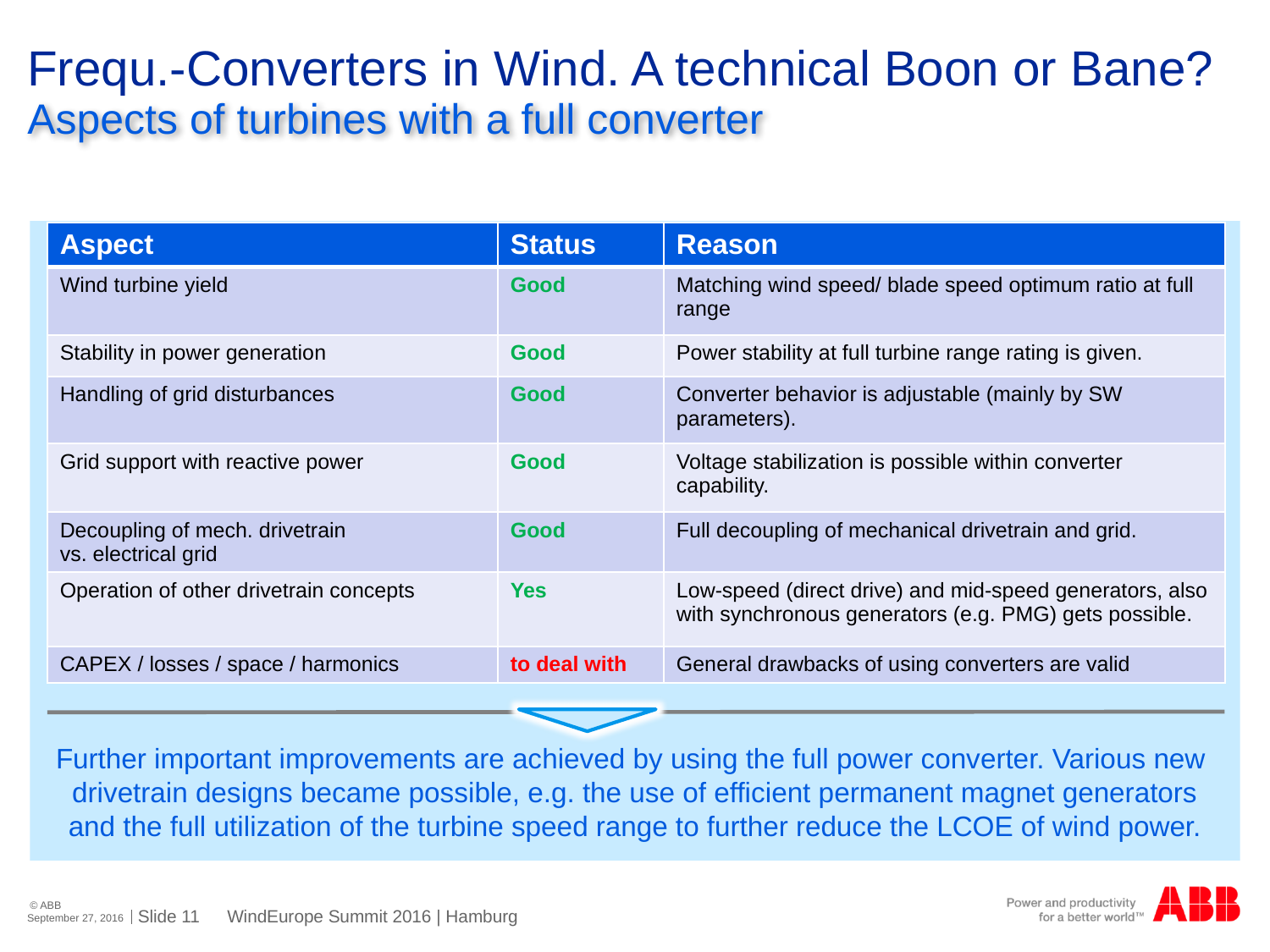

# Frequ.-Converters in Wind. A technical Boon or Bane?
Aspects of turbines with a full converter
| Aspect | Status | Reason |
| --- | --- | --- |
| Wind turbine yield | Good | Matching wind speed/ blade speed optimum ratio at full range |
| Stability in power generation | Good | Power stability at full turbine range rating is given. |
| Handling of grid disturbances | Good | Converter behavior is adjustable (mainly by SW parameters). |
| Grid support with reactive power | Good | Voltage stabilization is possible within converter capability. |
| Decoupling of mech. drivetrain vs. electrical grid | Good | Full decoupling of mechanical drivetrain and grid. |
| Operation of other drivetrain concepts | Yes | Low-speed (direct drive) and mid-speed generators, also with synchronous generators (e.g. PMG) gets possible. |
| CAPEX / losses / space / harmonics | to deal with | General drawbacks of using converters are valid |

Further important improvements are achieved by using the full power converter. Various new  drivetrain designs became possible, e.g. the use of efficient permanent magnet generators and the full utilization of the turbine speed range to further reduce the LCOE of wind power.
WindEurope Summit 2016 | Hamburg